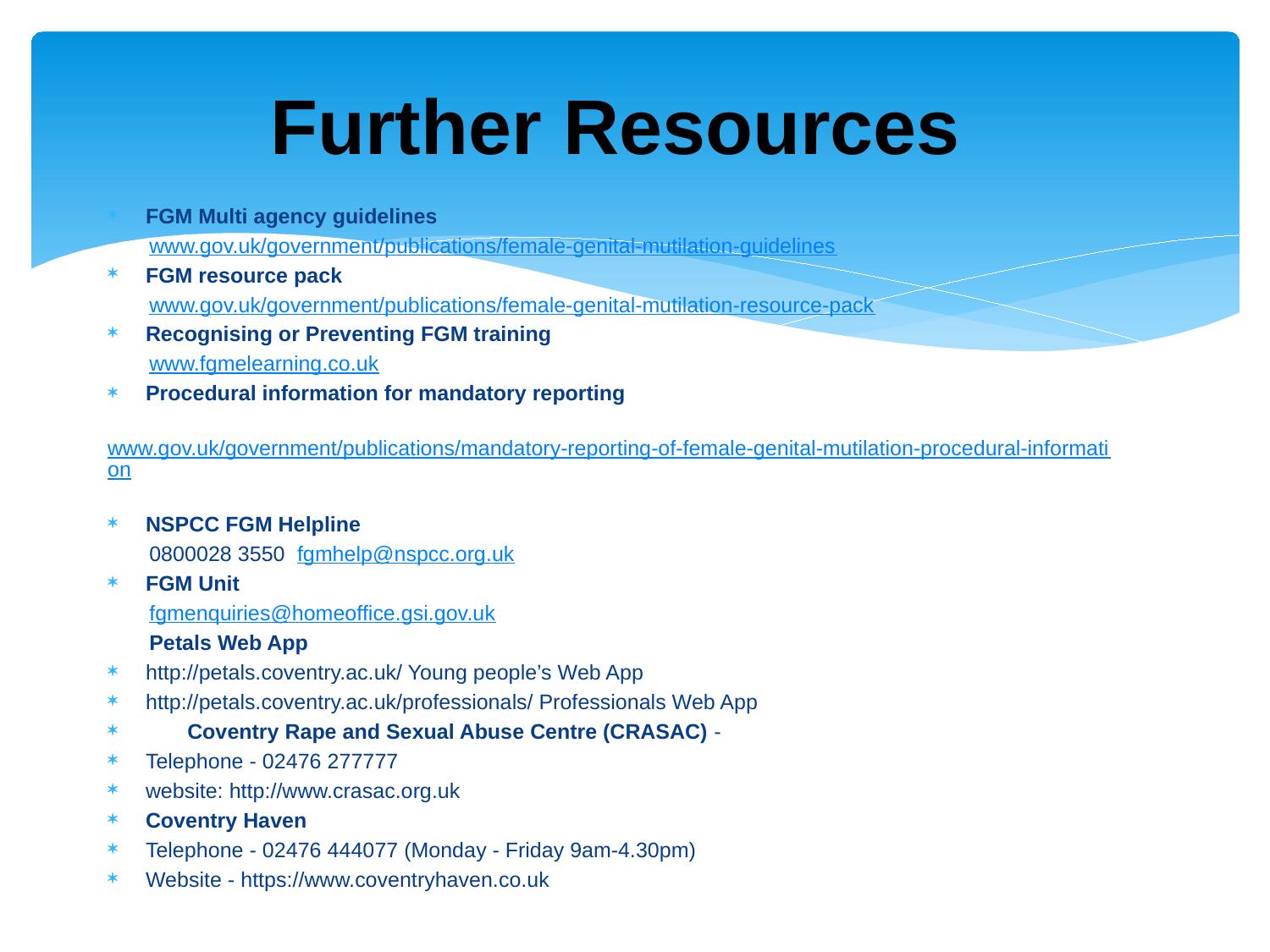

# Further Resources
FGM Multi agency guidelines
       www.gov.uk/government/publications/female-genital-mutilation-guidelines
FGM resource pack
       www.gov.uk/government/publications/female-genital-mutilation-resource-pack
Recognising or Preventing FGM training
       www.fgmelearning.co.uk
Procedural information for mandatory reporting
       www.gov.uk/government/publications/mandatory-reporting-of-female-genital-mutilation-procedural-information
NSPCC FGM Helpline
       0800028 3550  fgmhelp@nspcc.org.uk
FGM Unit
       fgmenquiries@homeoffice.gsi.gov.uk
       Petals Web App
http://petals.coventry.ac.uk/ Young people’s Web App
http://petals.coventry.ac.uk/professionals/ Professionals Web App
       Coventry Rape and Sexual Abuse Centre (CRASAC) -
Telephone - 02476 277777
website: http://www.crasac.org.uk
Coventry Haven
Telephone - 02476 444077 (Monday - Friday 9am-4.30pm)
Website - https://www.coventryhaven.co.uk